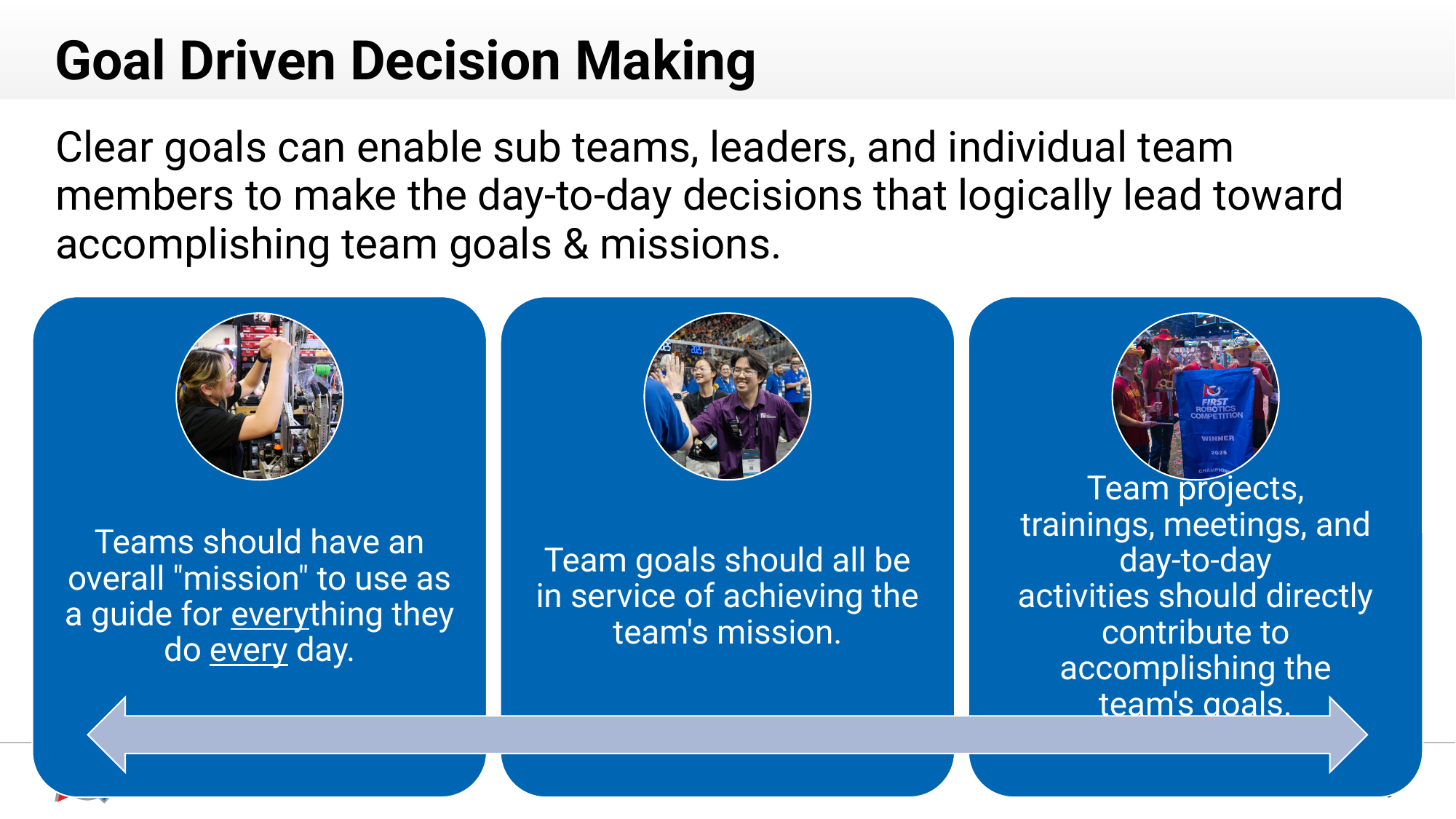

# Goal Driven Decision Making
Clear goals can enable sub teams, leaders, and individual team members to make the day-to-day decisions that logically lead toward accomplishing team goals & missions.

Teams should have an overall "mission" to use as a guide for everything they do every day.
Team goals should all be in service of achieving the team's mission.
Team projects, trainings, meetings, and day-to-day activities should directly contribute to accomplishing the team's goals.
2
firstinspires.org